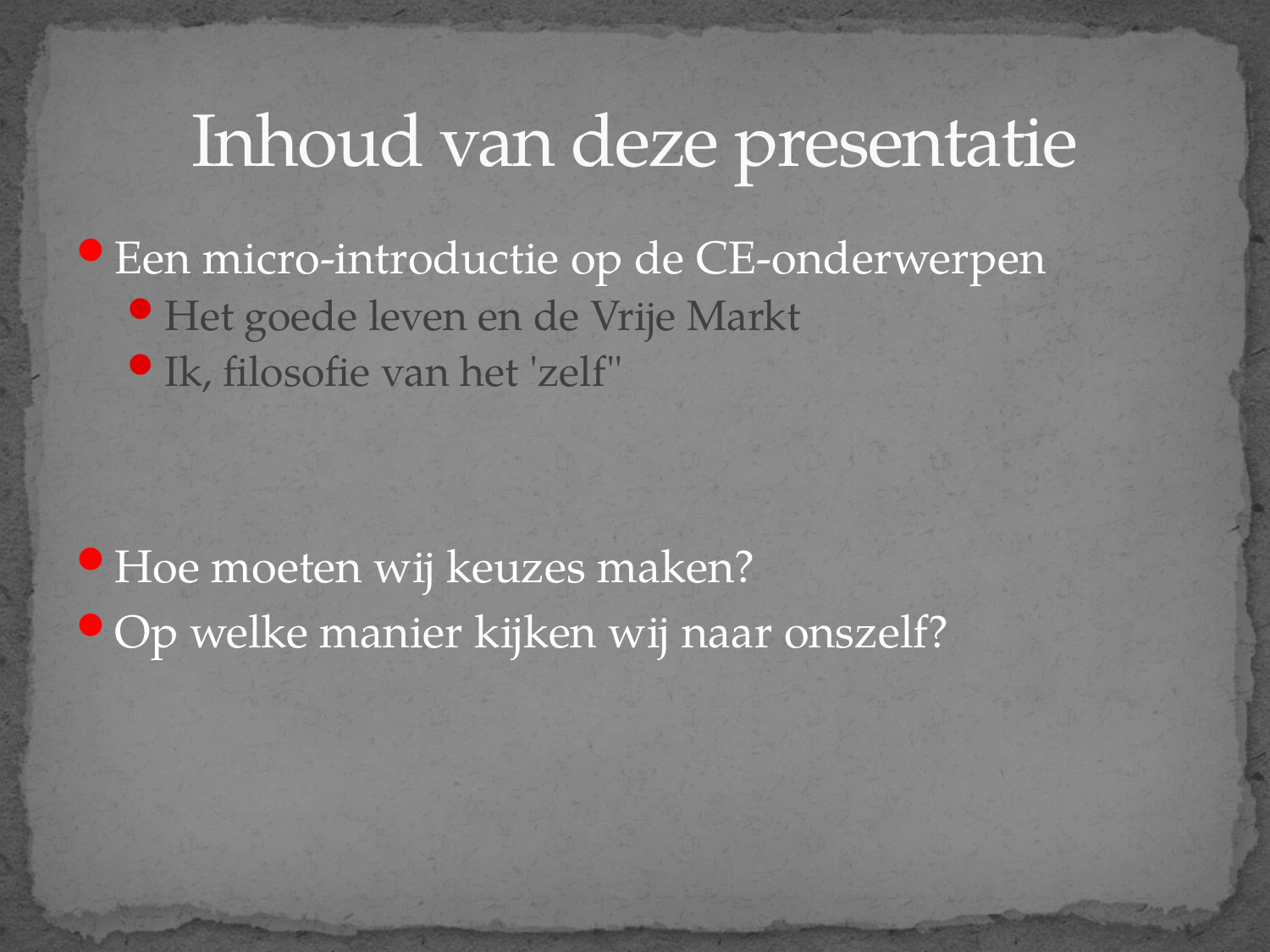

# Inhoud van deze presentatie
Een micro-introductie op de CE-onderwerpen
Het goede leven en de Vrije Markt
Ik, filosofie van het 'zelf"

Hoe moeten wij keuzes maken?
Op welke manier kijken wij naar onszelf?